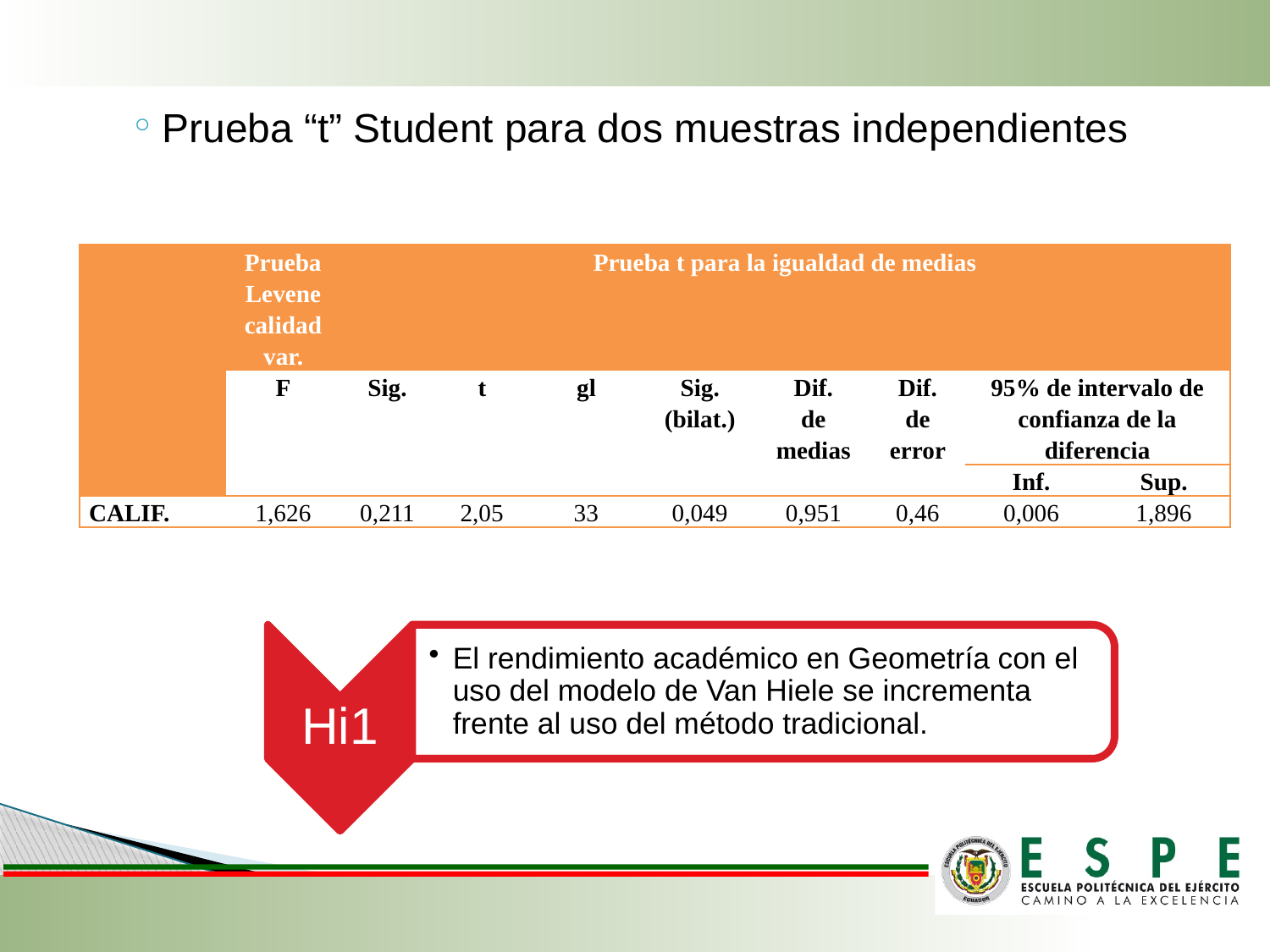

Prueba “t” Student para dos muestras independientes
|  | Prueba Levene calidad var. | Prueba t para la igualdad de medias |  |  |  |  |  |  |  |
| --- | --- | --- | --- | --- | --- | --- | --- | --- | --- |
|  | F | Sig. | t | gl | Sig. (bilat.) | Dif. de medias | Dif. de error | 95% de intervalo de confianza de la diferencia |  |
|  |  |  |  |  |  |  |  | Inf. | Sup. |
| CALIF. | 1,626 | 0,211 | 2,05 | 33 | 0,049 | 0,951 | 0,46 | 0,006 | 1,896 |

Hi1

El rendimiento académico en Geometría con el uso del modelo de Van Hiele se incrementa frente al uso del método tradicional.